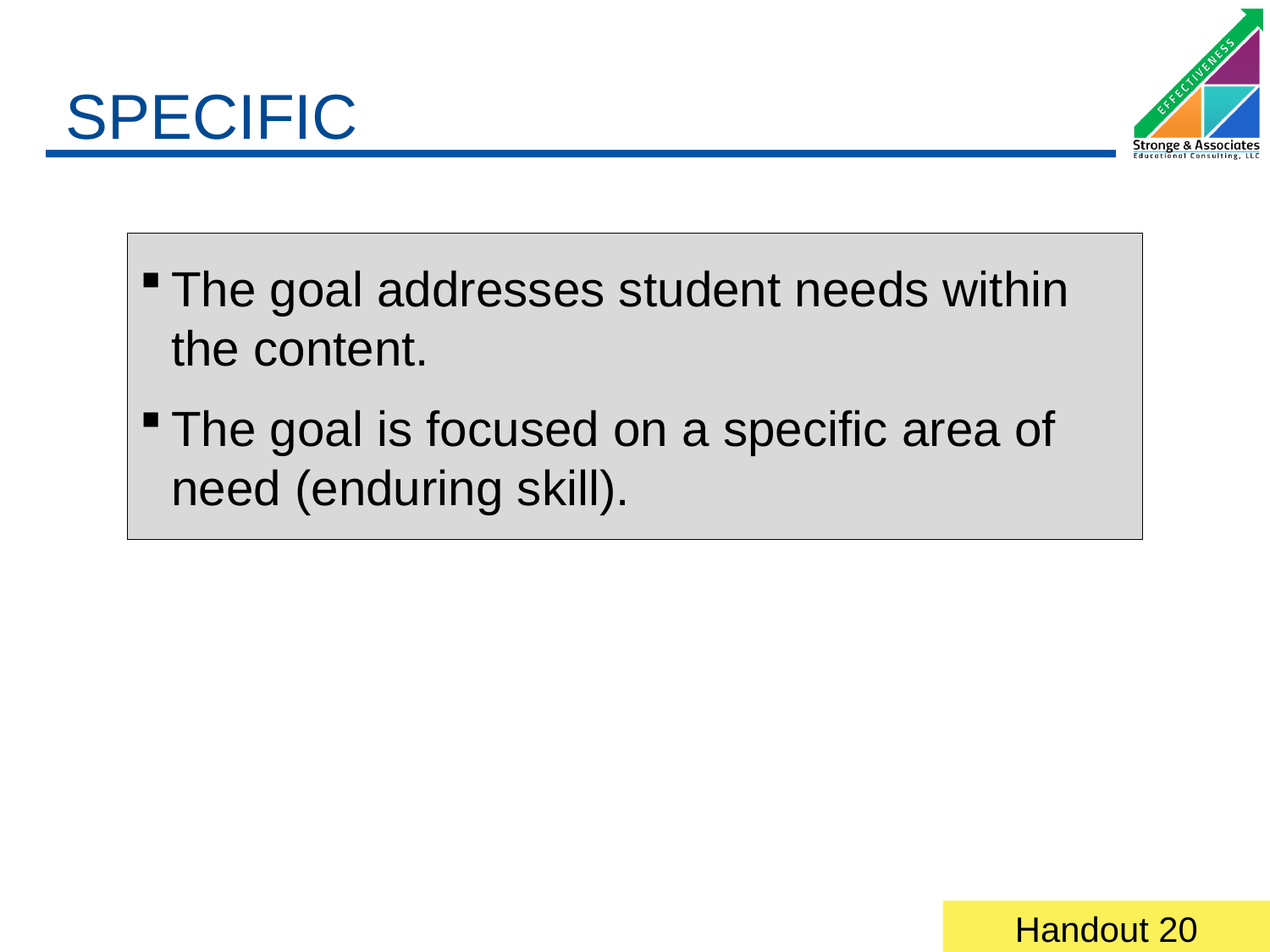

# SPECIFIC
The goal addresses student needs within the content.
The goal is focused on a specific area of need (enduring skill).
Handout 20